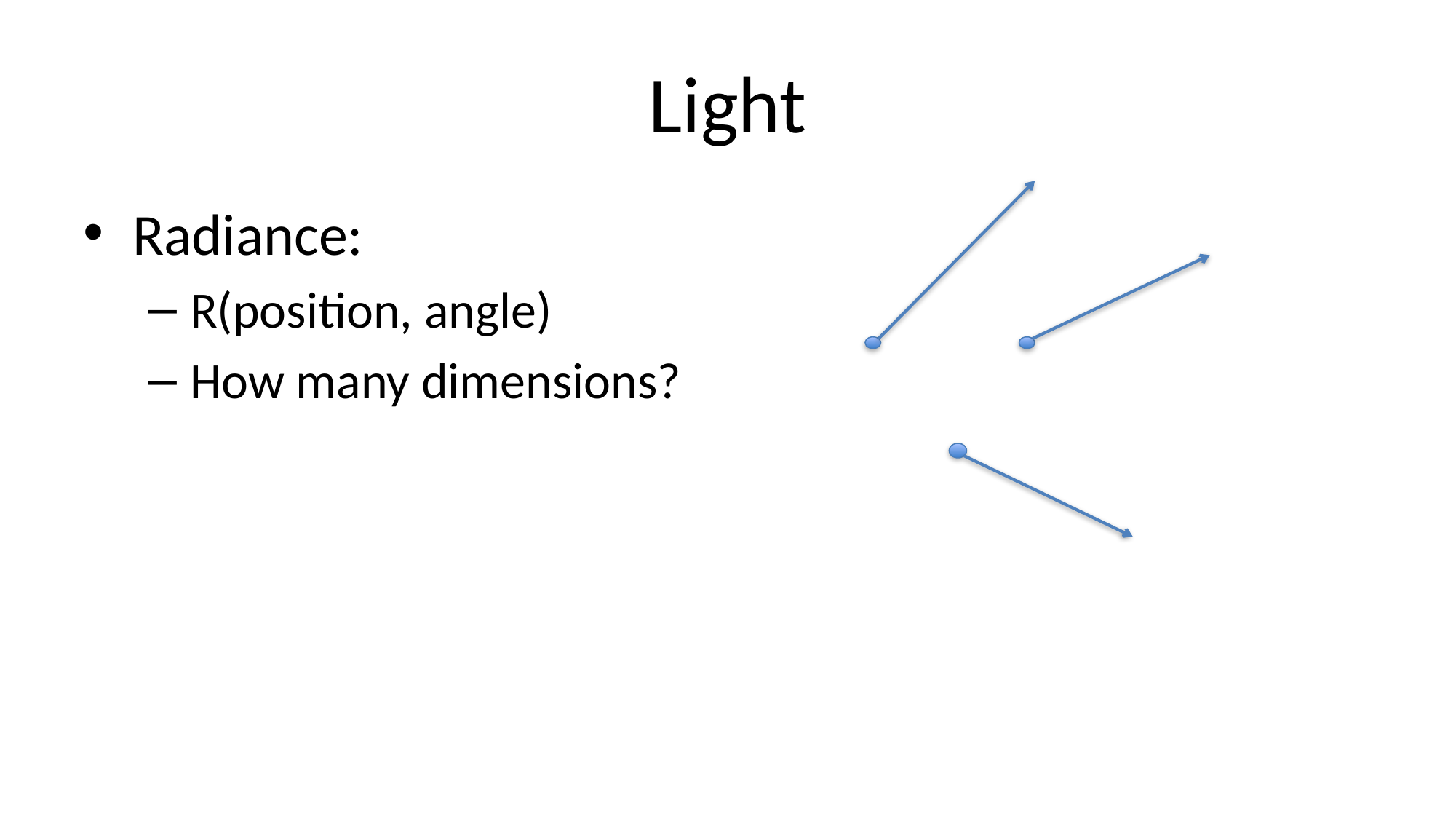

# Light
Radiance:
R(position, angle)
How many dimensions?